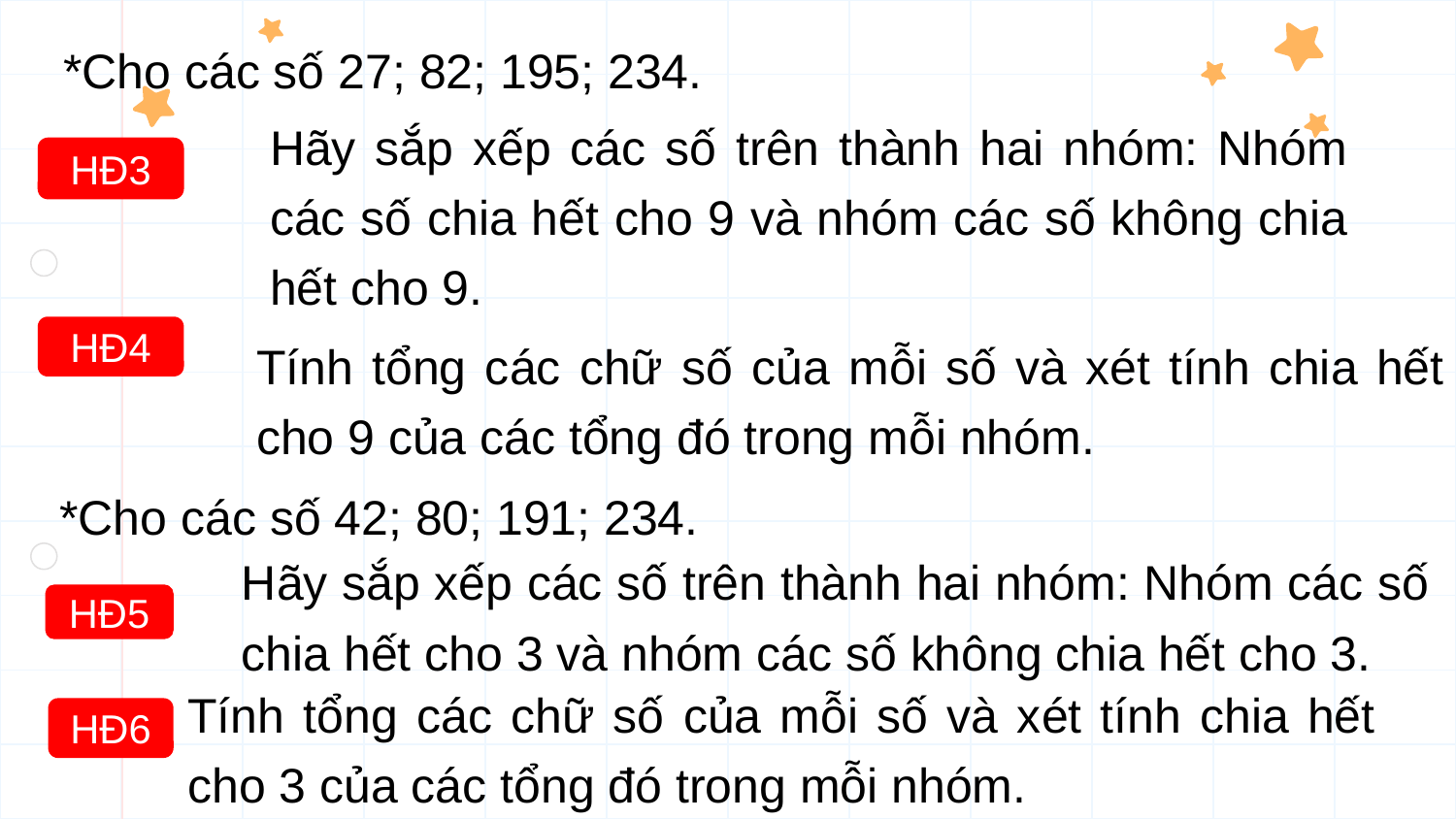

*Cho các số 27; 82; 195; 234.
Hãy sắp xếp các số trên thành hai nhóm: Nhóm các số chia hết cho 9 và nhóm các số không chia hết cho 9.
HĐ3
HĐ4
Tính tổng các chữ số của mỗi số và xét tính chia hết cho 9 của các tổng đó trong mỗi nhóm.
*Cho các số 42; 80; 191; 234.
Hãy sắp xếp các số trên thành hai nhóm: Nhóm các số chia hết cho 3 và nhóm các số không chia hết cho 3.
HĐ5
Tính tổng các chữ số của mỗi số và xét tính chia hết cho 3 của các tổng đó trong mỗi nhóm.
HĐ6